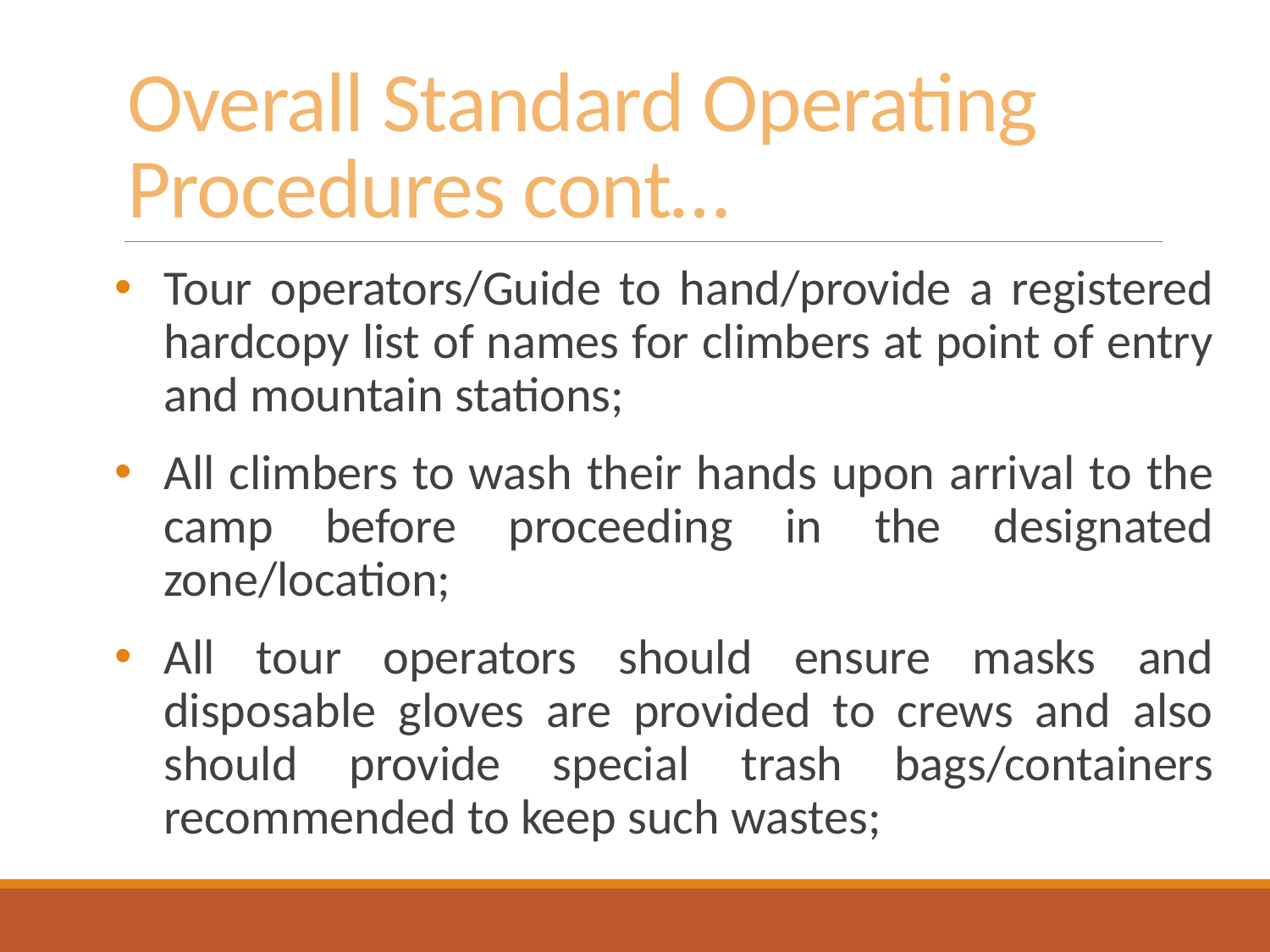

# Overall Standard Operating Procedures cont…
Tour operators/Guide to hand/provide a registered hardcopy list of names for climbers at point of entry and mountain stations;
All climbers to wash their hands upon arrival to the camp before proceeding in the designated zone/location;
All tour operators should ensure masks and disposable gloves are provided to crews and also should provide special trash bags/containers recommended to keep such wastes;